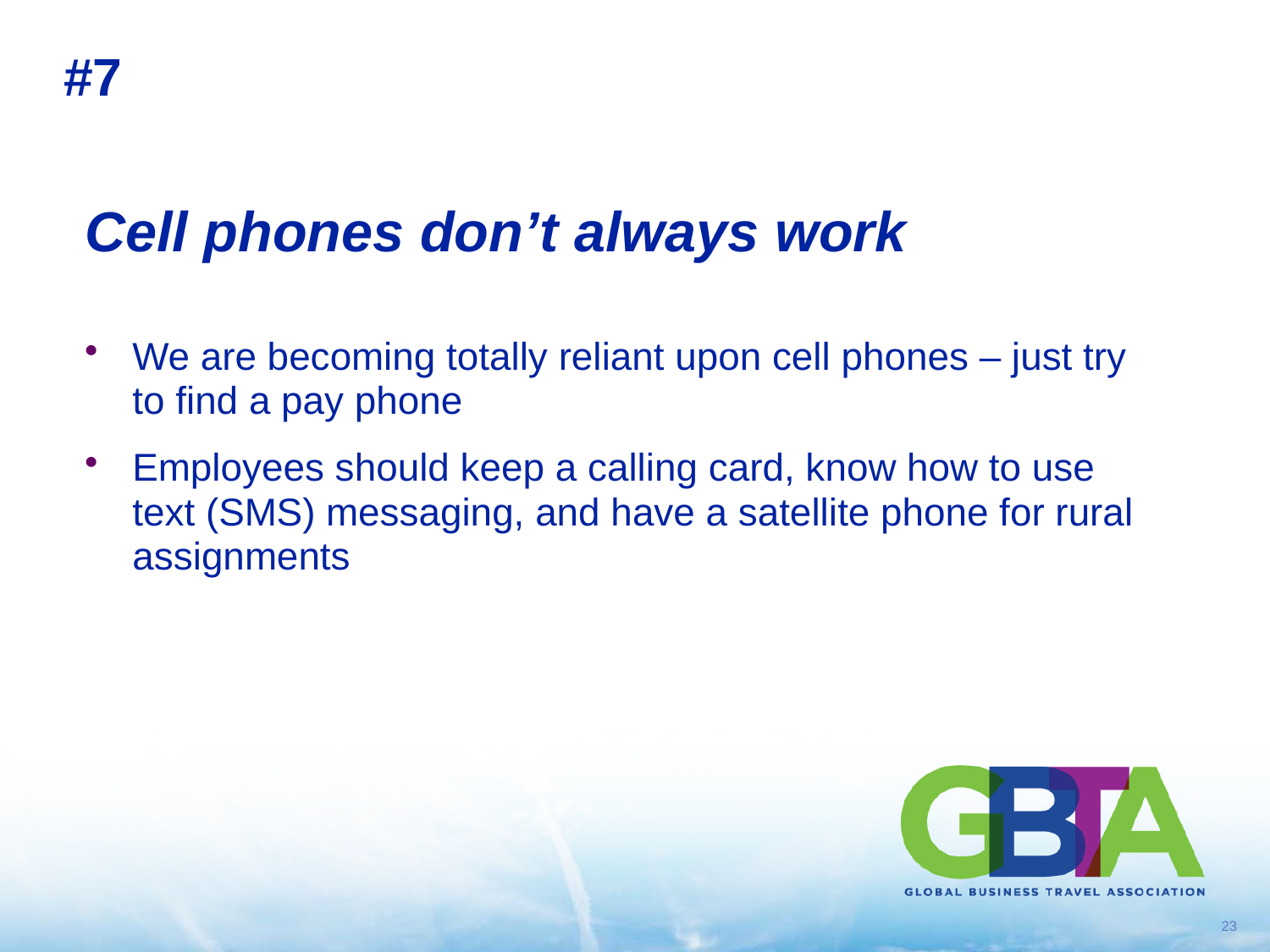

# #7
Cell phones don’t always work
We are becoming totally reliant upon cell phones – just try to find a pay phone
Employees should keep a calling card, know how to use text (SMS) messaging, and have a satellite phone for rural assignments